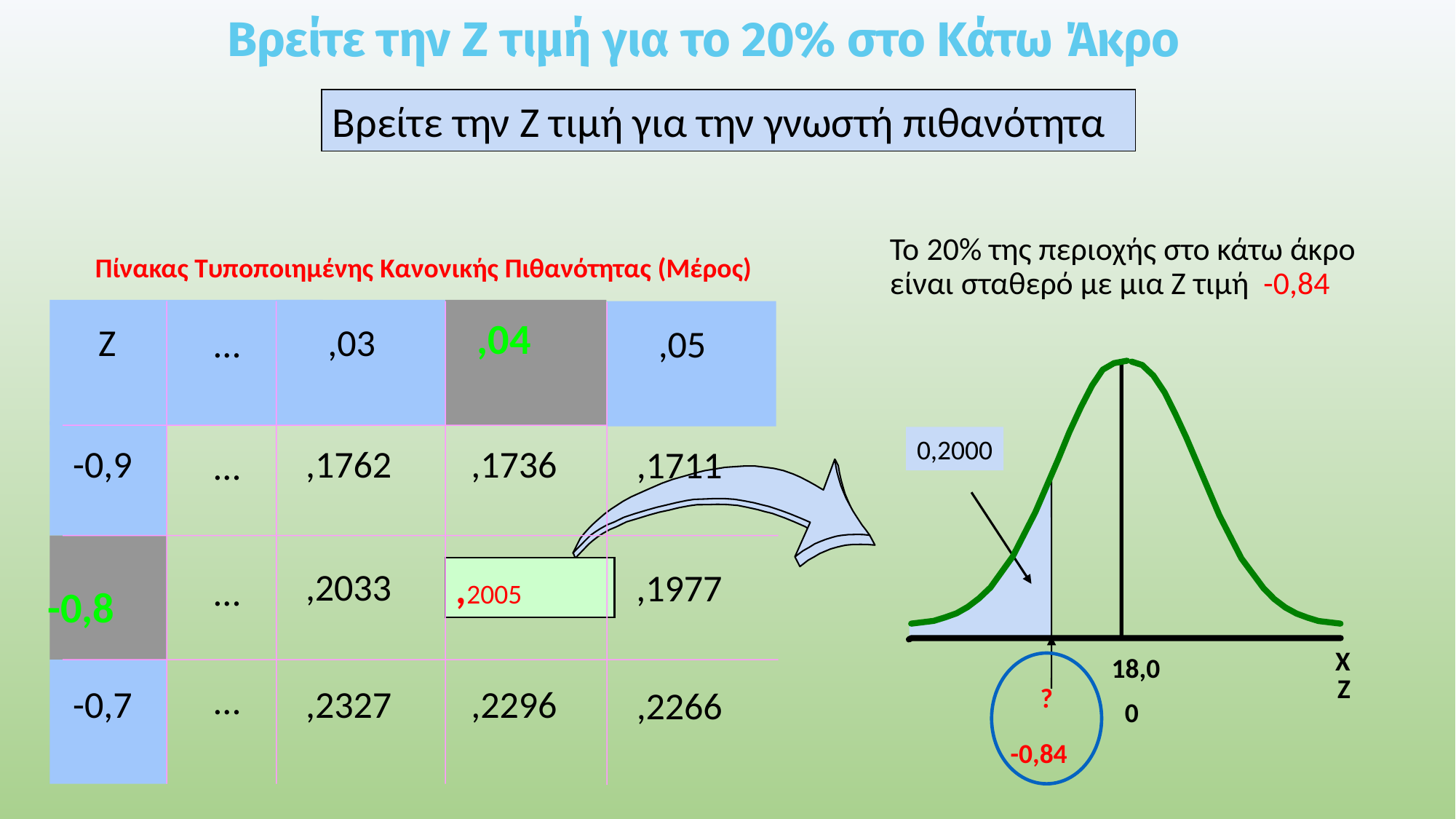

Βρείτε την Z τιμή για το 20% στο Κάτω Άκρο
Βρείτε την Z τιμή για την γνωστή πιθανότητα
Το 20% της περιοχής στο κάτω άκρο είναι σταθερό με μια Z τιμή  -0,84
Πίνακας Τυποποιημένης Κανονικής Πιθανότητας (Μέρος)

,04

Z
,03
,05
…

-0,9
,1762
,1736
,1711
…

,2033
,2005
,1977
-0,8
…

…
-0,7
,2327
,2296
,2266

0,2000

X
18,0

Z
?
 0
-0,84